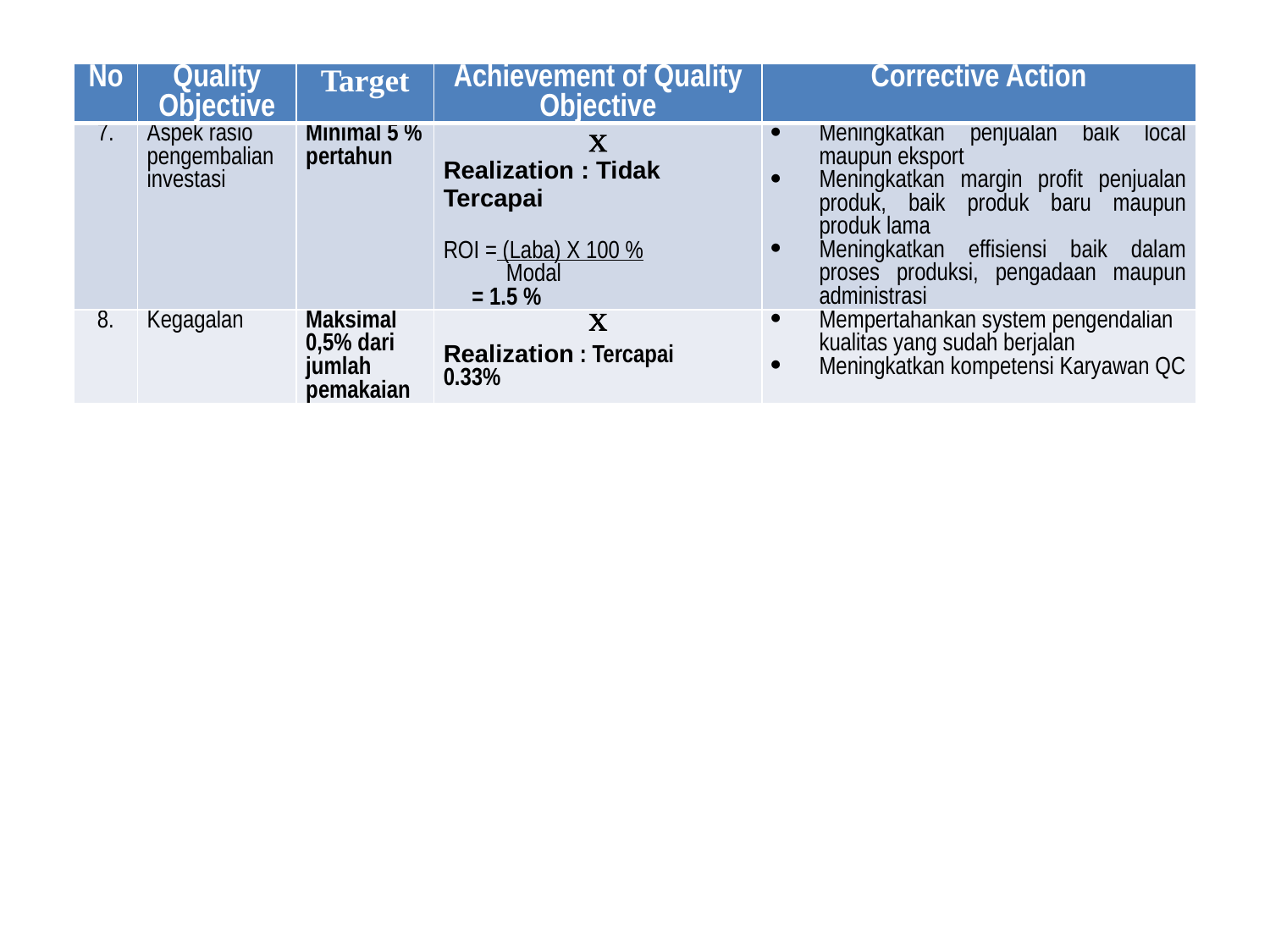

| No | Quality Objective | Target | Achievement of Quality Objective | Corrective Action |
| --- | --- | --- | --- | --- |
| 7. | Aspek rasio pengembalian investasi | Minimal 5 % pertahun | Χ Realization : Tidak Tercapai ROI = (Laba) X 100 % Modal = 1.5 % | Meningkatkan penjualan baik local maupun eksport Meningkatkan margin profit penjualan produk, baik produk baru maupun produk lama Meningkatkan effisiensi baik dalam proses produksi, pengadaan maupun administrasi |
| 8. | Kegagalan | Maksimal 0,5% dari jumlah pemakaian | Χ Realization : Tercapai 0.33% | Mempertahankan system pengendalian kualitas yang sudah berjalan Meningkatkan kompetensi Karyawan QC |